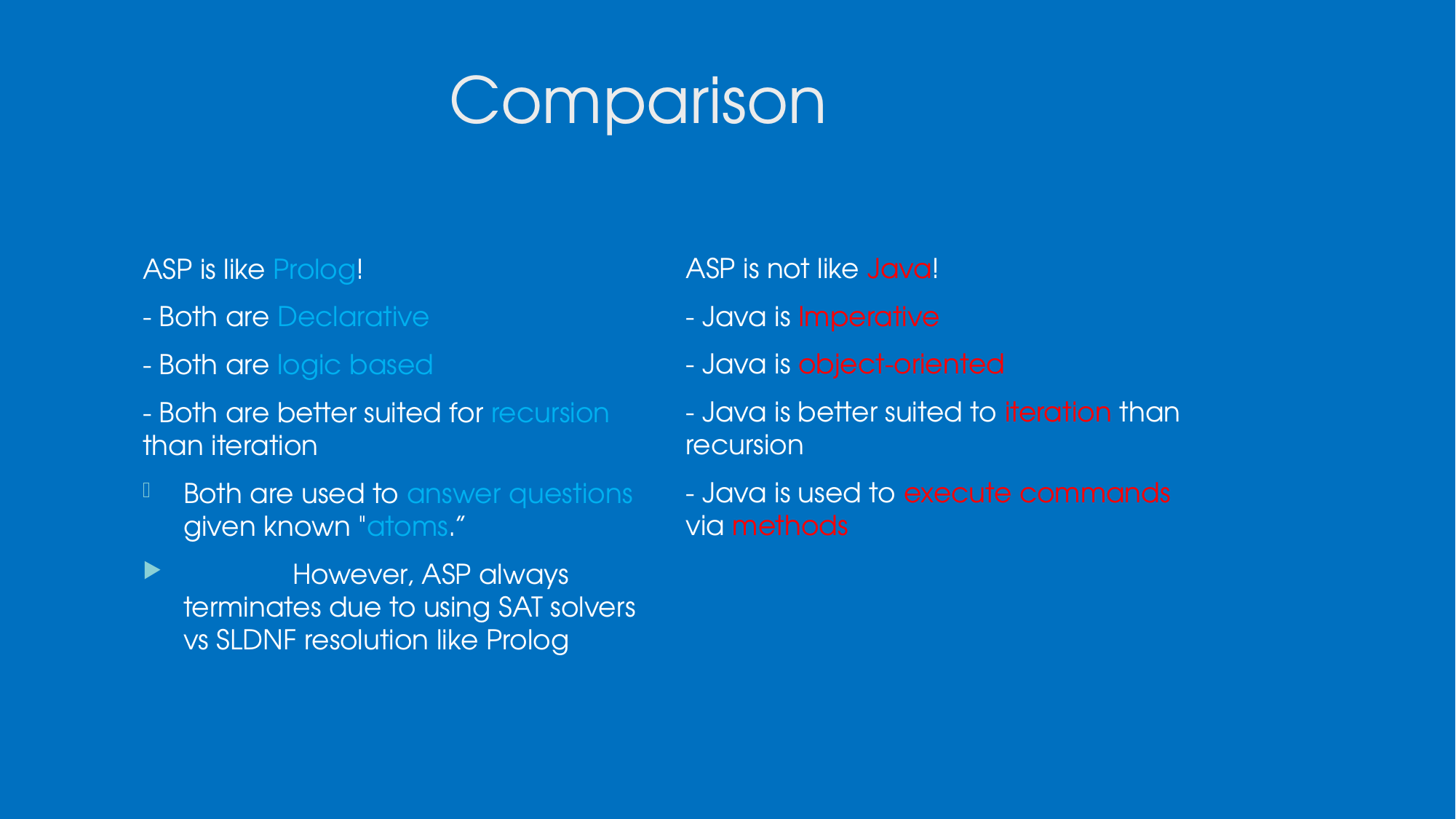

# Comparison
ASP is not like Java!
- Java is Imperative
- Java is object-oriented
- Java is better suited to iteration than recursion
- Java is used to execute commands via methods
ASP is like Prolog!
- Both are Declarative
- Both are logic based
- Both are better suited for recursion than iteration
Both are used to answer questions given known "atoms.”
	However, ASP always terminates due to using SAT solvers vs SLDNF resolution like Prolog